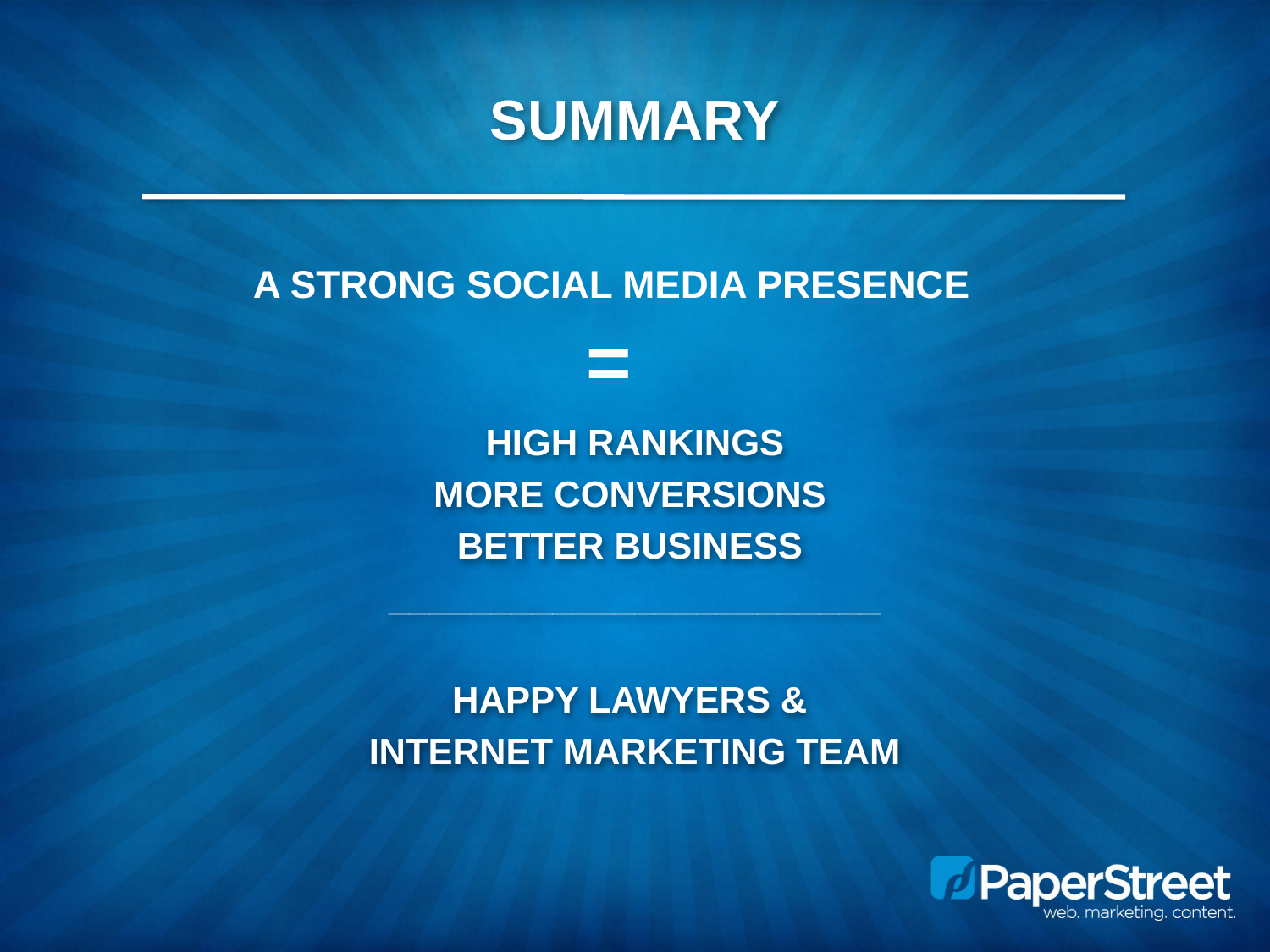

# SUMMARY
A STRONG SOCIAL MEDIA PRESENCE
=
HIGH RANKINGS
MORE CONVERSIONS
BETTER BUSINESS
________________________

HAPPY LAWYERS &
INTERNET MARKETING TEAM